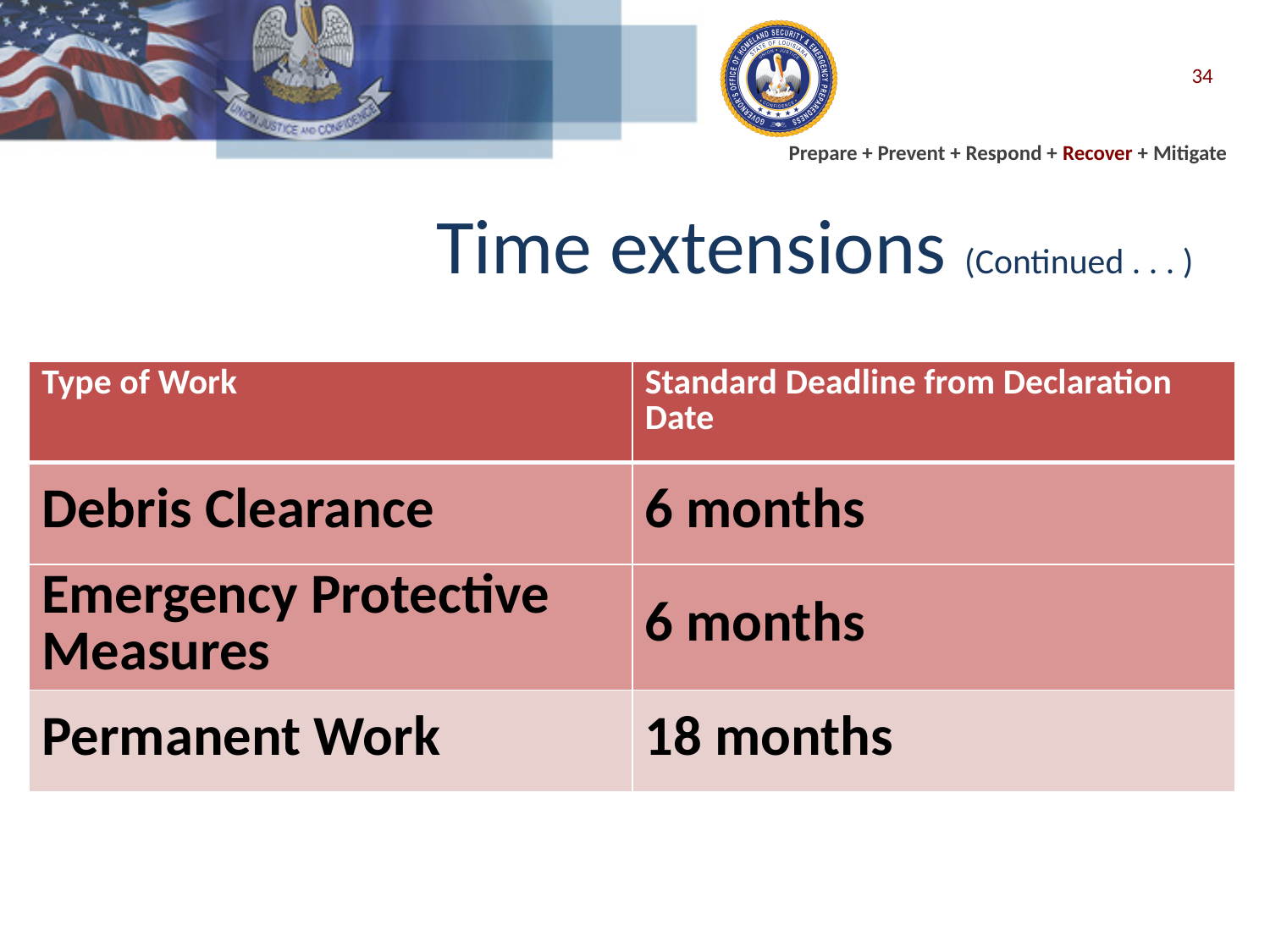

34
# Time extensions (Continued . . . )
| Type of Work | Standard Deadline from Declaration Date |
| --- | --- |
| Debris Clearance | 6 months |
| Emergency Protective Measures | 6 months |
| Permanent Work | 18 months |